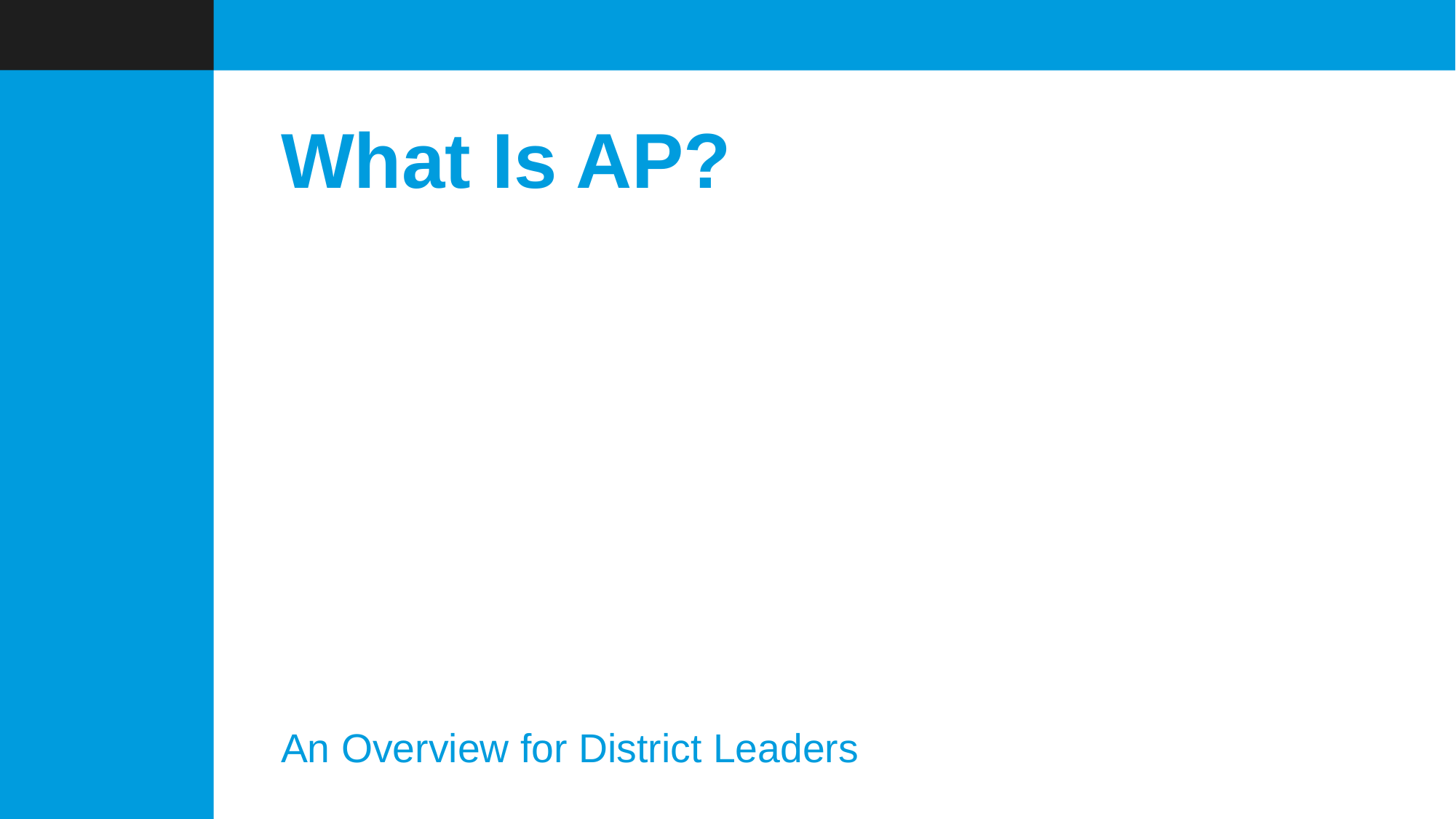

# What Is AP?
An Overview for District Leaders